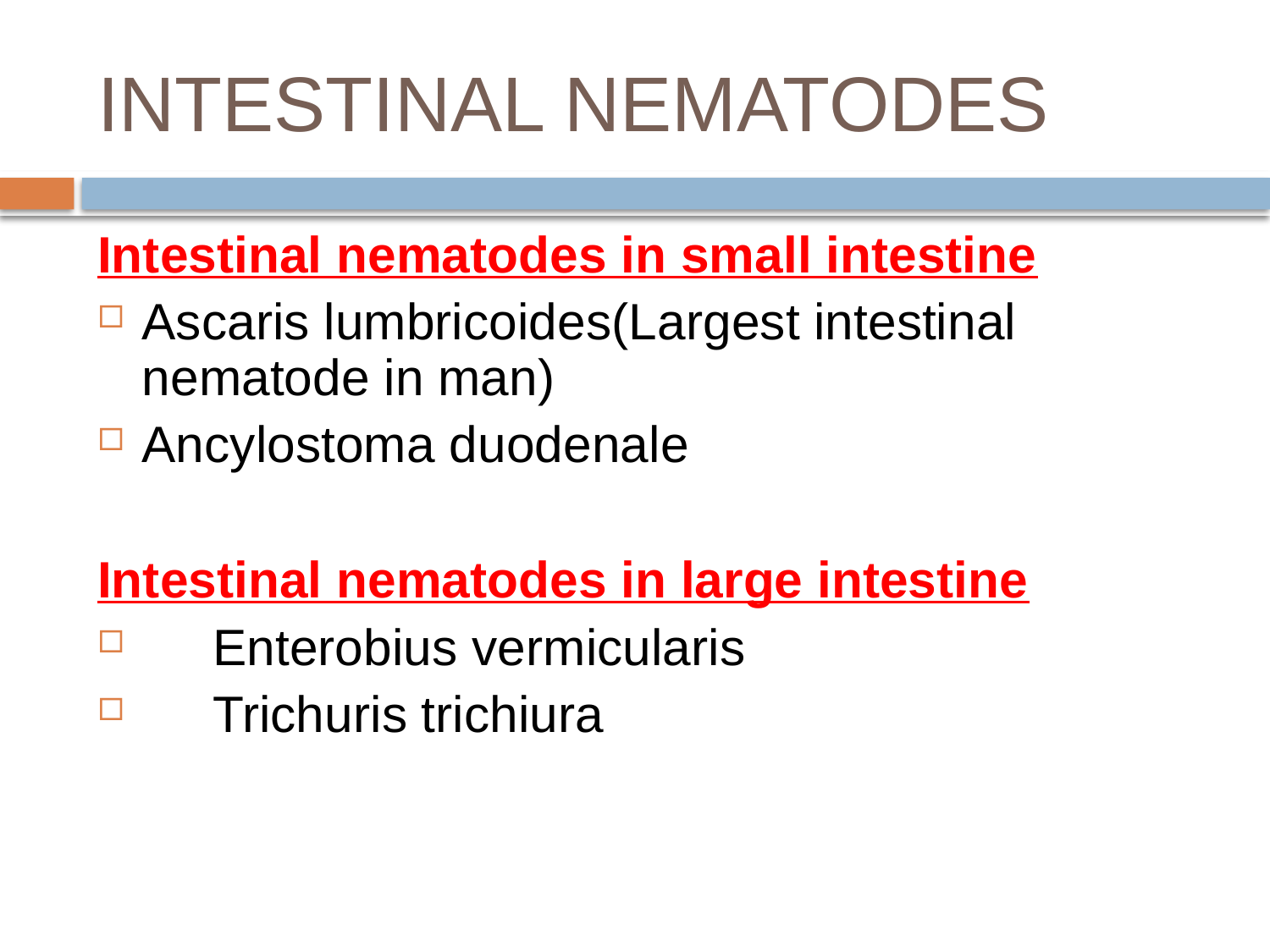

# INTESTINAL NEMATODES
Intestinal nematodes in small intestine
Ascaris lumbricoides(Largest intestinal  nematode in man)
Ancylostoma duodenale

Intestinal nematodes in large intestine
     Enterobius vermicularis
     Trichuris trichiura